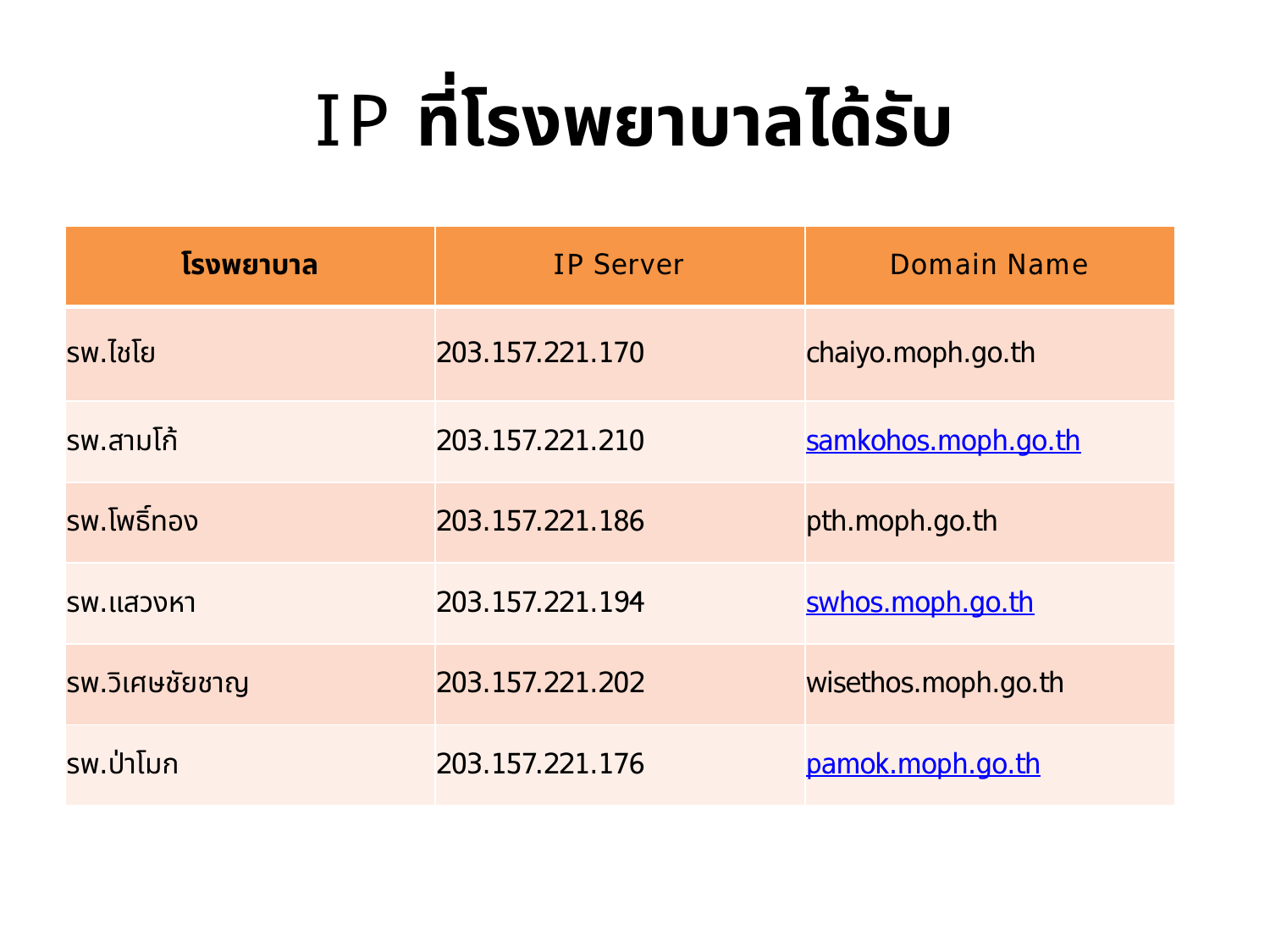

# IP ที่โรงพยาบาลได้รับ
| โรงพยาบาล | IP Server | Domain Name |
| --- | --- | --- |
| รพ.ไชโย | 203.157.221.170 | chaiyo.moph.go.th |
| รพ.สามโก้ | 203.157.221.210 | samkohos.moph.go.th |
| รพ.โพธิ์ทอง | 203.157.221.186 | pth.moph.go.th |
| รพ.แสวงหา | 203.157.221.194 | swhos.moph.go.th |
| รพ.วิเศษชัยชาญ | 203.157.221.202 | wisethos.moph.go.th |
| รพ.ป่าโมก | 203.157.221.176 | pamok.moph.go.th |